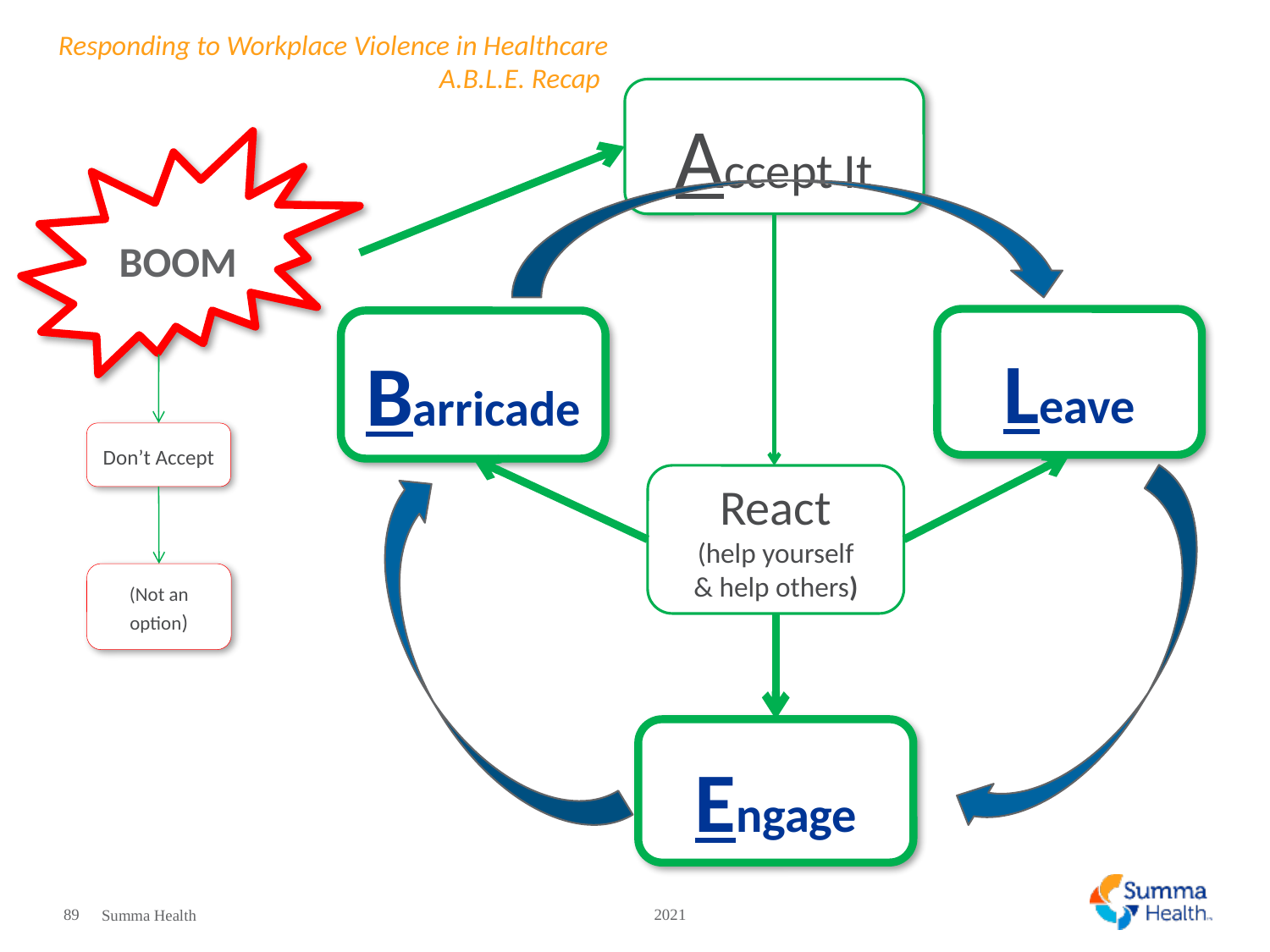

# Responding to Workplace Violence in Healthcare							A.B.L.E. Recap
Accept It
BOOM
Leave
Barricade
Don’t Accept

React
(help yourself
& help others)
(Not an option)
Engage
89
2021
Summa Health